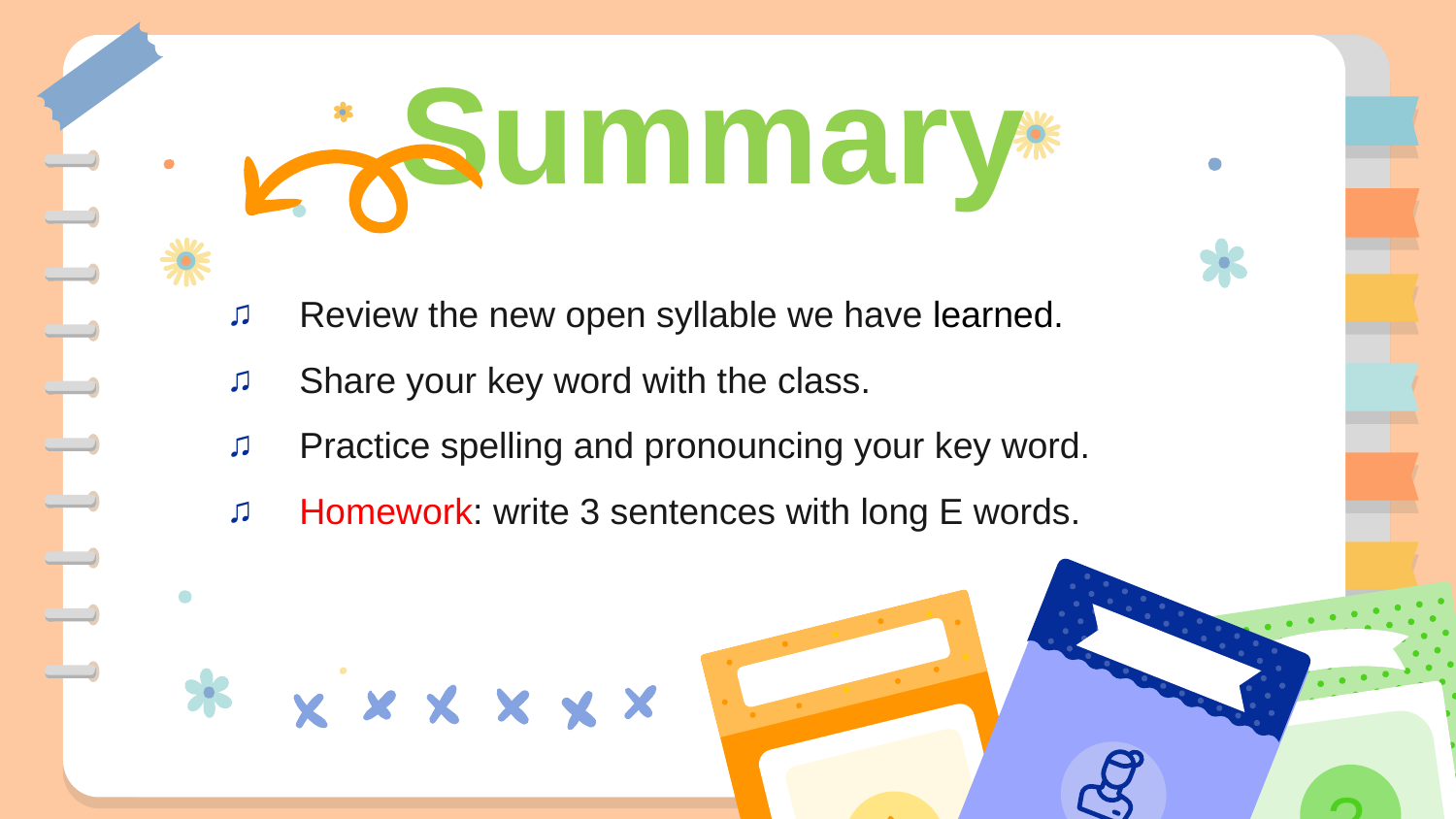

Summary

Review the new open syllable we have learned.
Share your key word with the class.
Practice spelling and pronouncing your key word.
Homework: write 3 sentences with long E words.

?